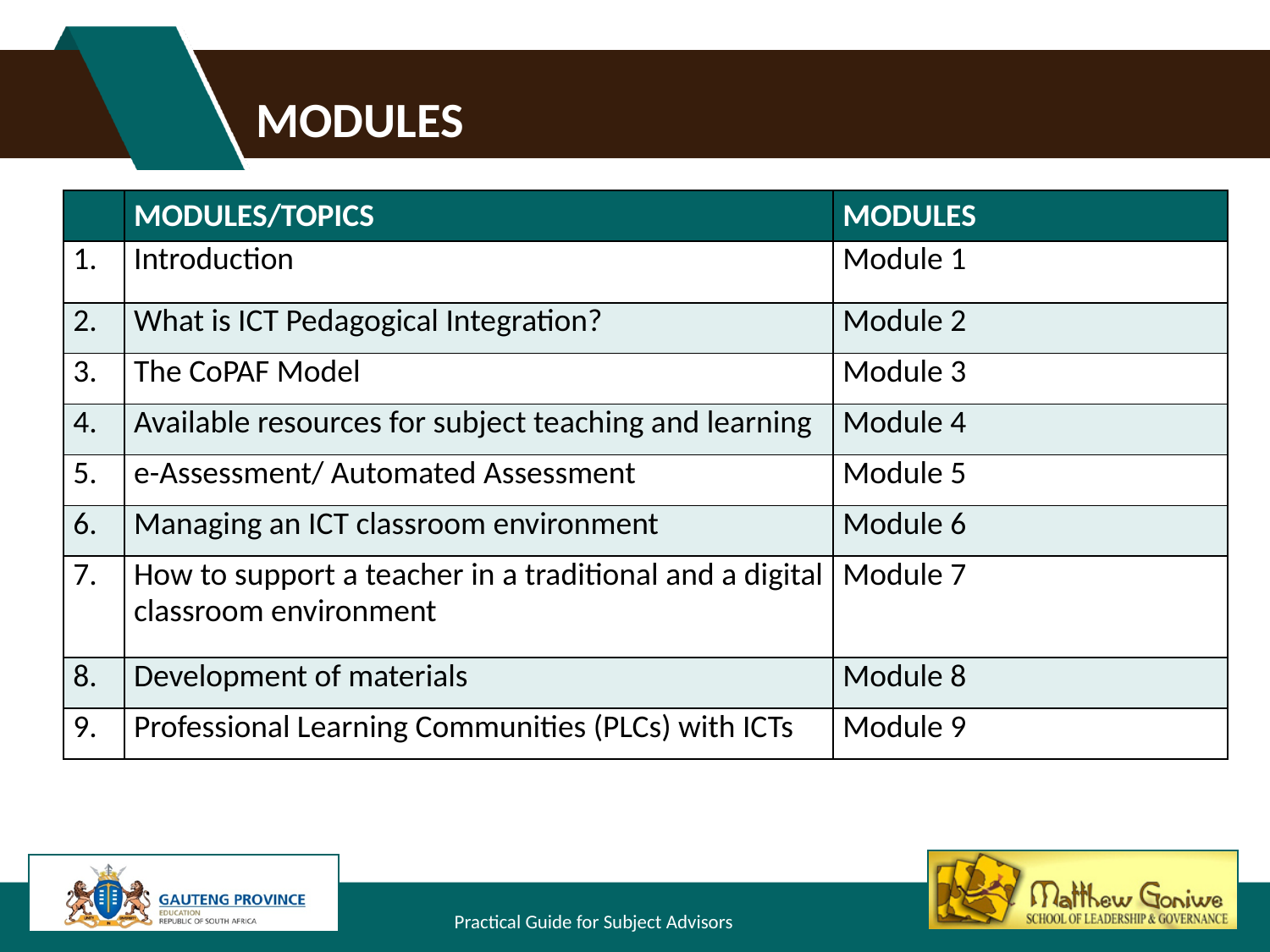

# MODULES
|  | MODULES/TOPICS | MODULES |
| --- | --- | --- |
| 1. | Introduction | Module 1 |
| 2. | What is ICT Pedagogical Integration? | Module 2 |
| 3. | The CoPAF Model | Module 3 |
| 4. | Available resources for subject teaching and learning | Module 4 |
| 5. | e-Assessment/ Automated Assessment | Module 5 |
| 6. | Managing an ICT classroom environment | Module 6 |
| 7. | How to support a teacher in a traditional and a digital classroom environment | Module 7 |
| 8. | Development of materials | Module 8 |
| 9. | Professional Learning Communities (PLCs) with ICTs | Module 9 |